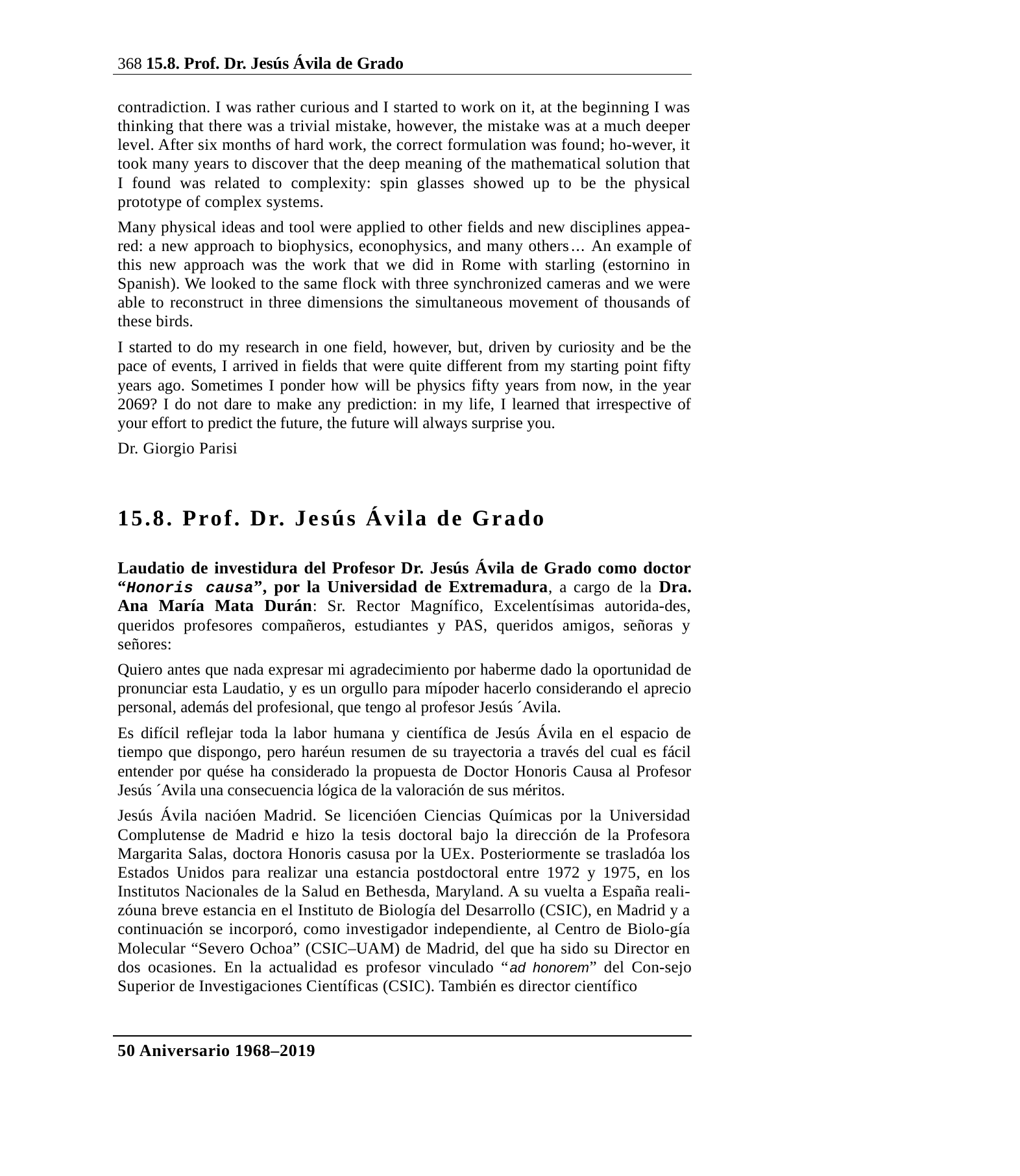

368 15.8. Prof. Dr. Jesús Ávila de Grado
contradiction. I was rather curious and I started to work on it, at the beginning I was thinking that there was a trivial mistake, however, the mistake was at a much deeper level. After six months of hard work, the correct formulation was found; ho-wever, it took many years to discover that the deep meaning of the mathematical solution that I found was related to complexity: spin glasses showed up to be the physical prototype of complex systems.
Many physical ideas and tool were applied to other fields and new disciplines appea-red: a new approach to biophysics, econophysics, and many others... An example of this new approach was the work that we did in Rome with starling (estornino in Spanish). We looked to the same flock with three synchronized cameras and we were able to reconstruct in three dimensions the simultaneous movement of thousands of these birds.
I started to do my research in one field, however, but, driven by curiosity and be the pace of events, I arrived in fields that were quite different from my starting point fifty years ago. Sometimes I ponder how will be physics fifty years from now, in the year 2069? I do not dare to make any prediction: in my life, I learned that irrespective of your effort to predict the future, the future will always surprise you.
Dr. Giorgio Parisi
15.8. Prof. Dr. Jesús Ávila de Grado
Laudatio de investidura del Profesor Dr. Jesús Ávila de Grado como doctor “Honoris causa”, por la Universidad de Extremadura, a cargo de la Dra. Ana María Mata Durán: Sr. Rector Magnífico, Excelentísimas autorida-des, queridos profesores compañeros, estudiantes y PAS, queridos amigos, señoras y señores:
Quiero antes que nada expresar mi agradecimiento por haberme dado la oportunidad de pronunciar esta Laudatio, y es un orgullo para mípoder hacerlo considerando el aprecio personal, además del profesional, que tengo al profesor Jesús ´Avila.
Es difícil reflejar toda la labor humana y científica de Jesús Ávila en el espacio de tiempo que dispongo, pero haréun resumen de su trayectoria a través del cual es fácil entender por quése ha considerado la propuesta de Doctor Honoris Causa al Profesor Jesús ´Avila una consecuencia lógica de la valoración de sus méritos.
Jesús Ávila nacióen Madrid. Se licencióen Ciencias Químicas por la Universidad Complutense de Madrid e hizo la tesis doctoral bajo la dirección de la Profesora Margarita Salas, doctora Honoris casusa por la UEx. Posteriormente se trasladóa los Estados Unidos para realizar una estancia postdoctoral entre 1972 y 1975, en los Institutos Nacionales de la Salud en Bethesda, Maryland. A su vuelta a España reali-zóuna breve estancia en el Instituto de Biología del Desarrollo (CSIC), en Madrid y a continuación se incorporó, como investigador independiente, al Centro de Biolo-gía Molecular “Severo Ochoa” (CSIC–UAM) de Madrid, del que ha sido su Director en dos ocasiones. En la actualidad es profesor vinculado “ad honorem” del Con-sejo Superior de Investigaciones Científicas (CSIC). También es director científico
50 Aniversario 1968–2019